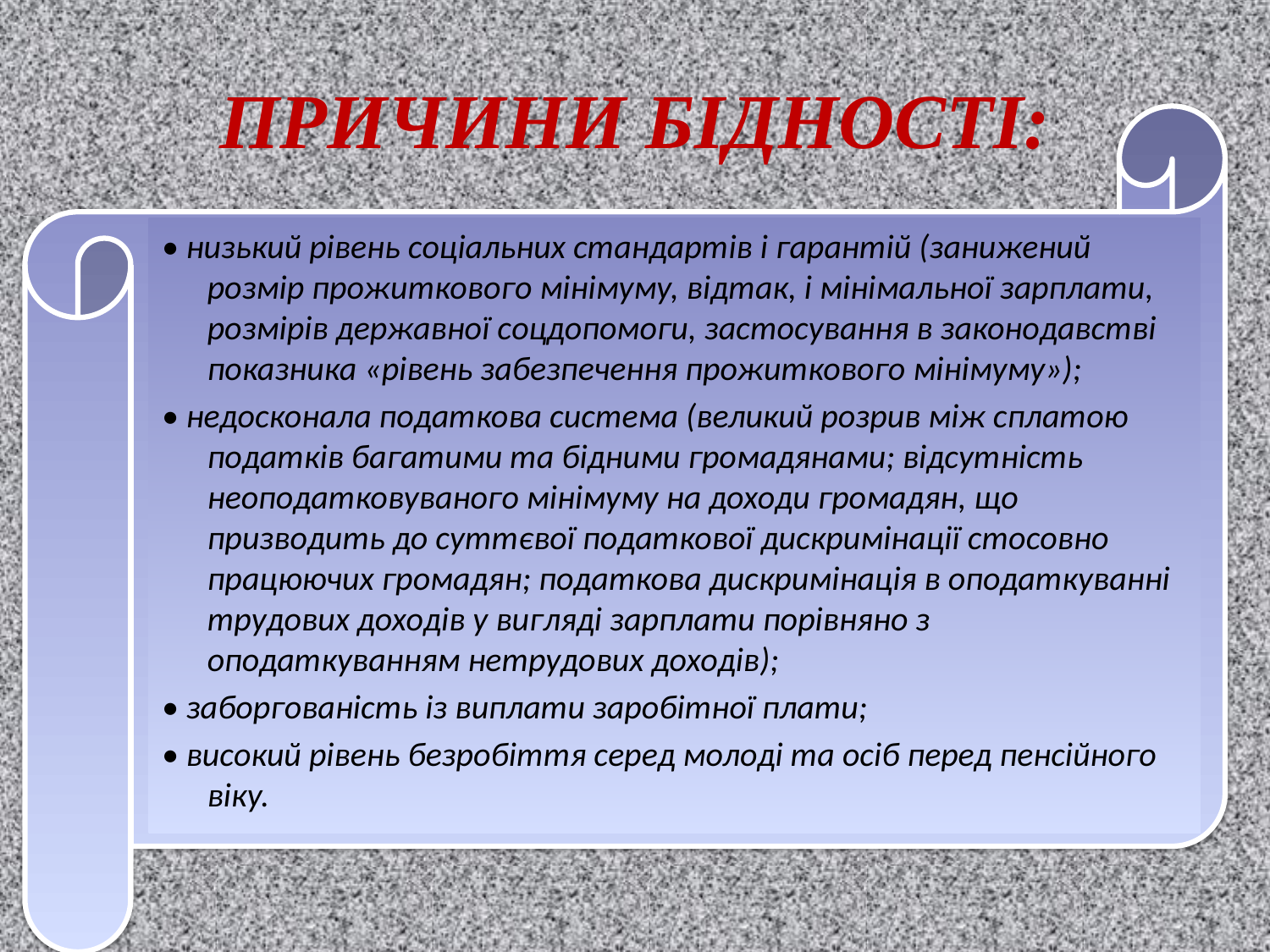

# ПРИЧИНИ БІДНОСТІ:

• низький рівень соціальних стандартів і гарантій (занижений розмір прожиткового мінімуму, відтак, і мінімальної зарплати, розмірів державної соцдопомоги, застосування в законодавстві показника «рівень забезпечення прожиткового мінімуму»);
• недосконала податкова система (великий розрив між сплатою податків багатими та бідними громадянами; відсутність неоподатковуваного мінімуму на доходи громадян, що призводить до суттєвої податкової дискримінації стосовно працюючих громадян; податкова дискримінація в оподаткуванні трудових доходів у вигляді зарплати порівняно з оподаткуванням нетрудових доходів);
• заборгованість із виплати заробітної плати;
• високий рівень безробіття серед молоді та осіб перед пенсійного віку.